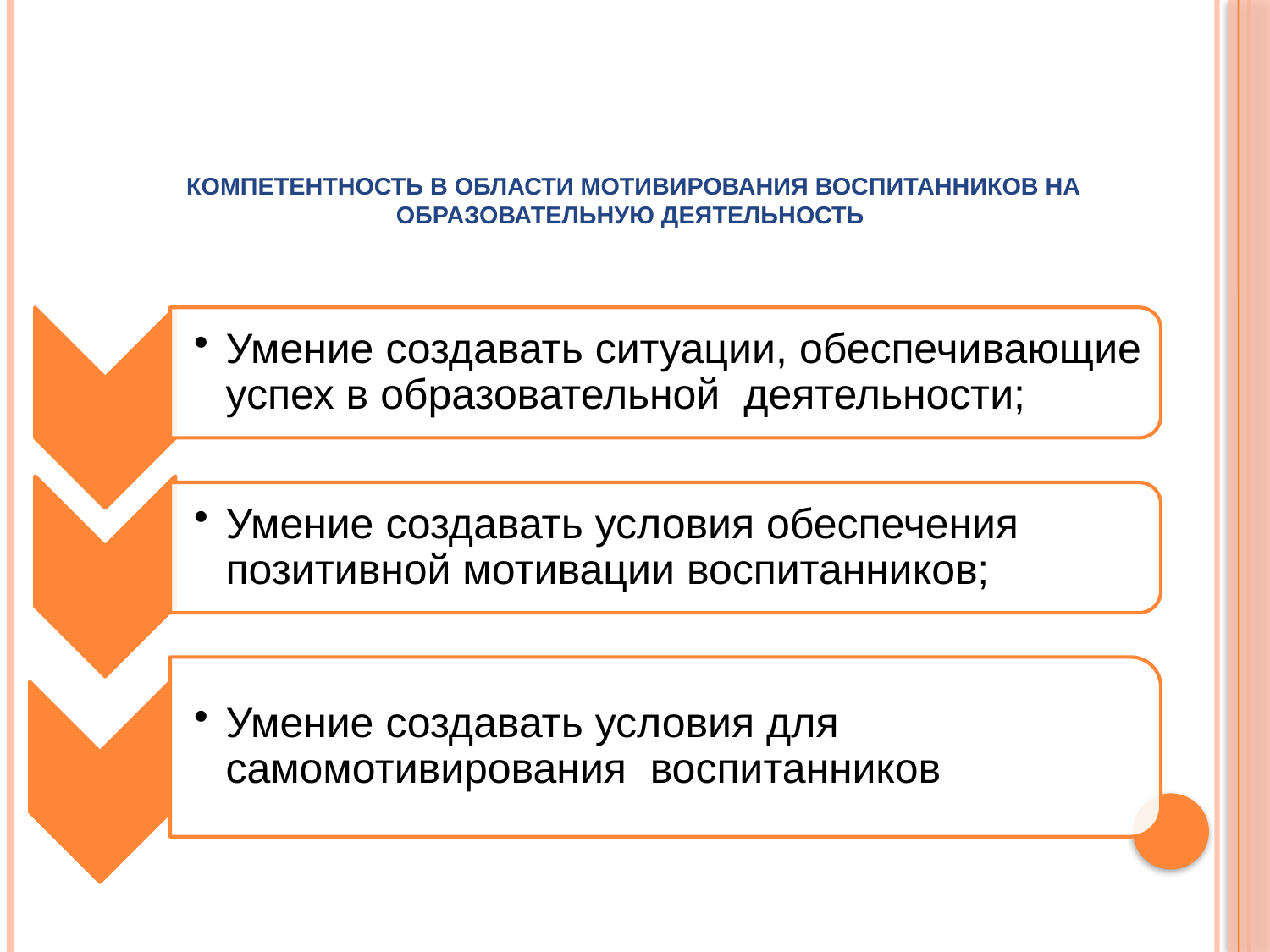

# Компетентность в области мотивирования воспитанников на образовательную деятельность

Умение создавать ситуации, обеспечивающие успех в образовательной  деятельности;

Умение создавать условия обеспечения позитивной мотивации воспитанников;

Умение создавать условия для самомотивирования  воспитанников